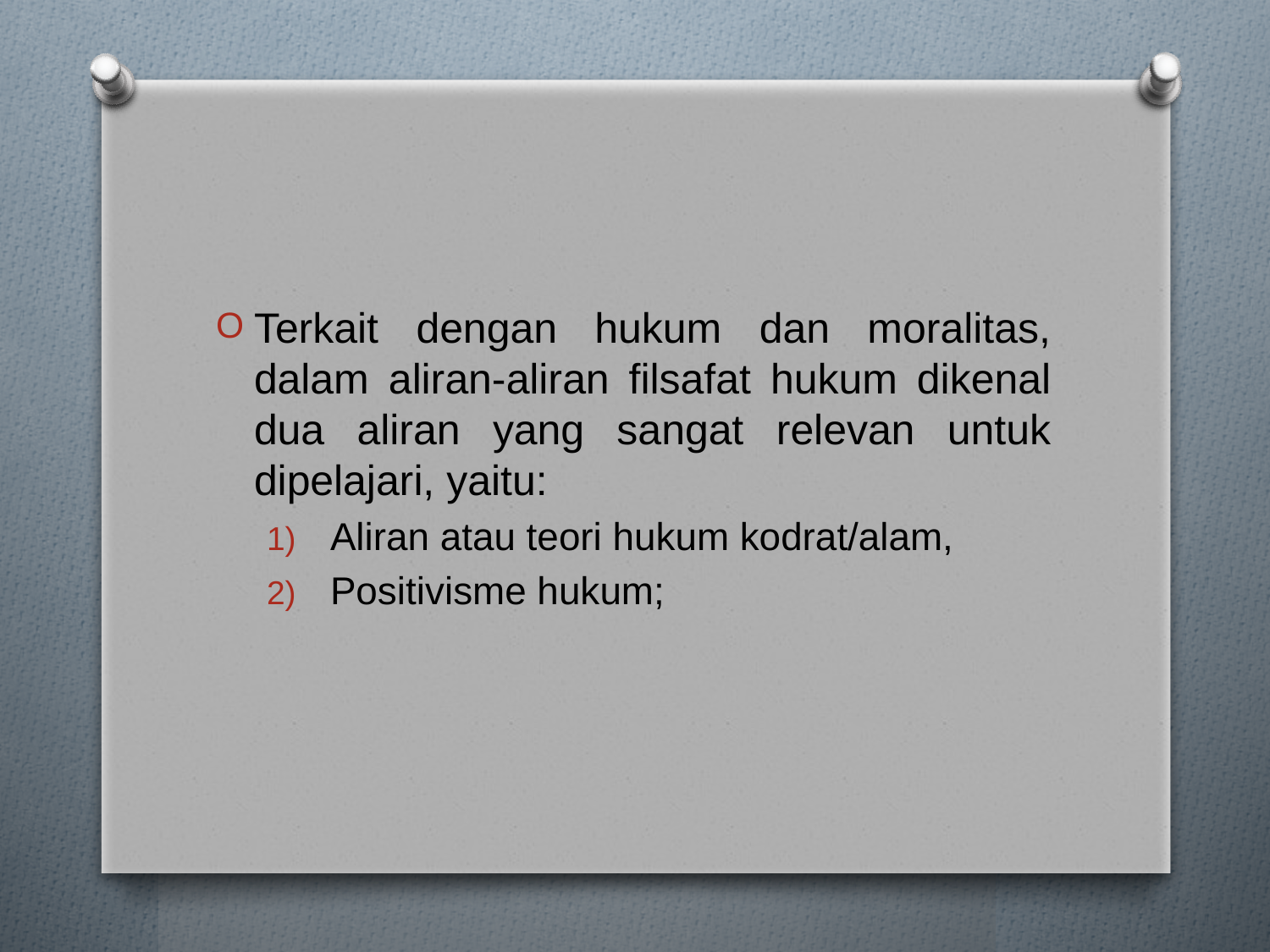

Terkait dengan hukum dan moralitas, dalam aliran-aliran filsafat hukum dikenal dua aliran yang sangat relevan untuk dipelajari, yaitu:
Aliran atau teori hukum kodrat/alam,
Positivisme hukum;